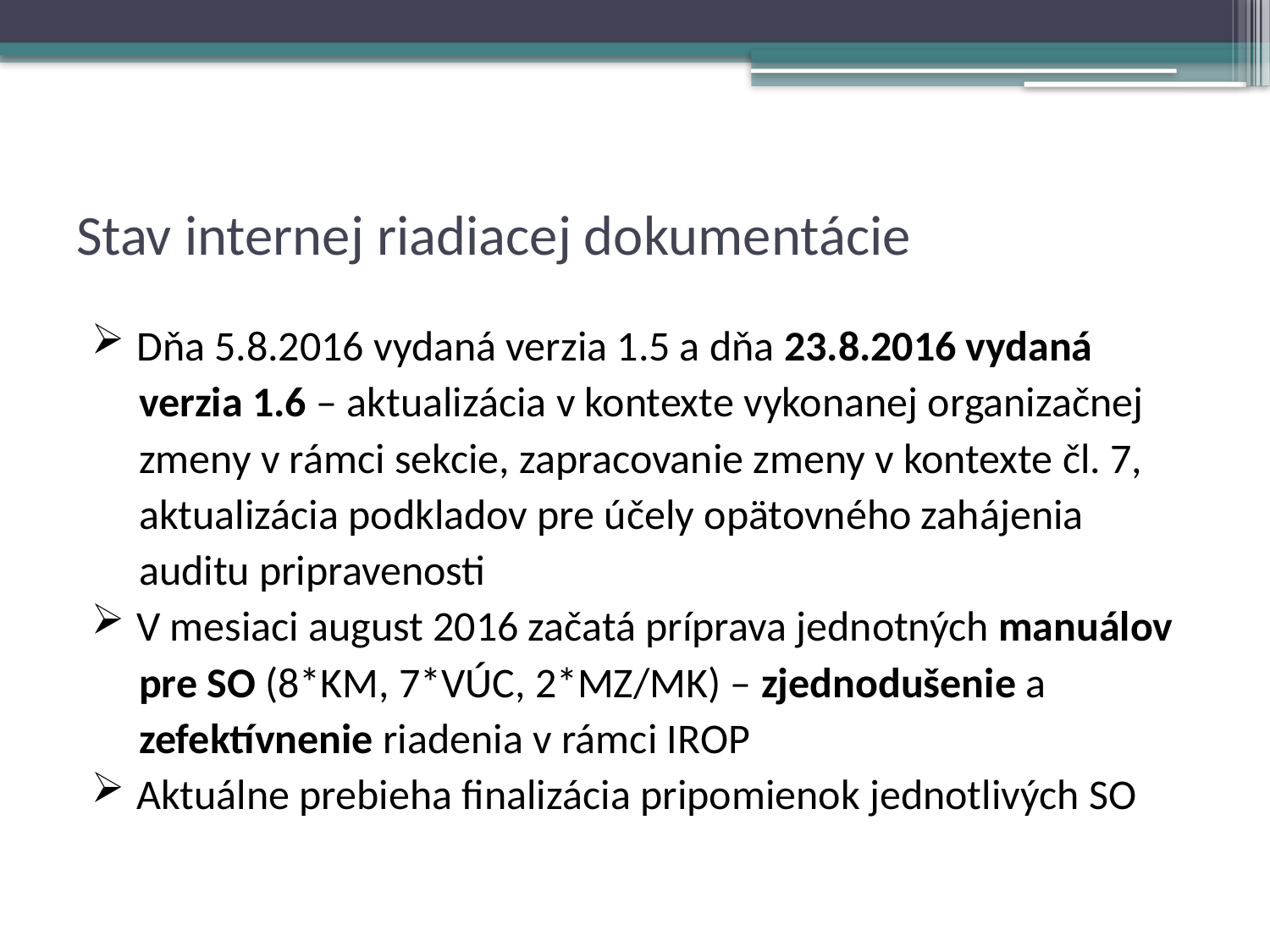

# Stav internej riadiacej dokumentácie
 Dňa 5.8.2016 vydaná verzia 1.5 a dňa 23.8.2016 vydaná
     verzia 1.6 – aktualizácia v kontexte vykonanej organizačnej
     zmeny v rámci sekcie, zapracovanie zmeny v kontexte čl. 7,
     aktualizácia podkladov pre účely opätovného zahájenia
     auditu pripravenosti
 V mesiaci august 2016 začatá príprava jednotných manuálov
     pre SO (8*KM, 7*VÚC, 2*MZ/MK) – zjednodušenie a
     zefektívnenie riadenia v rámci IROP
 Aktuálne prebieha finalizácia pripomienok jednotlivých SO